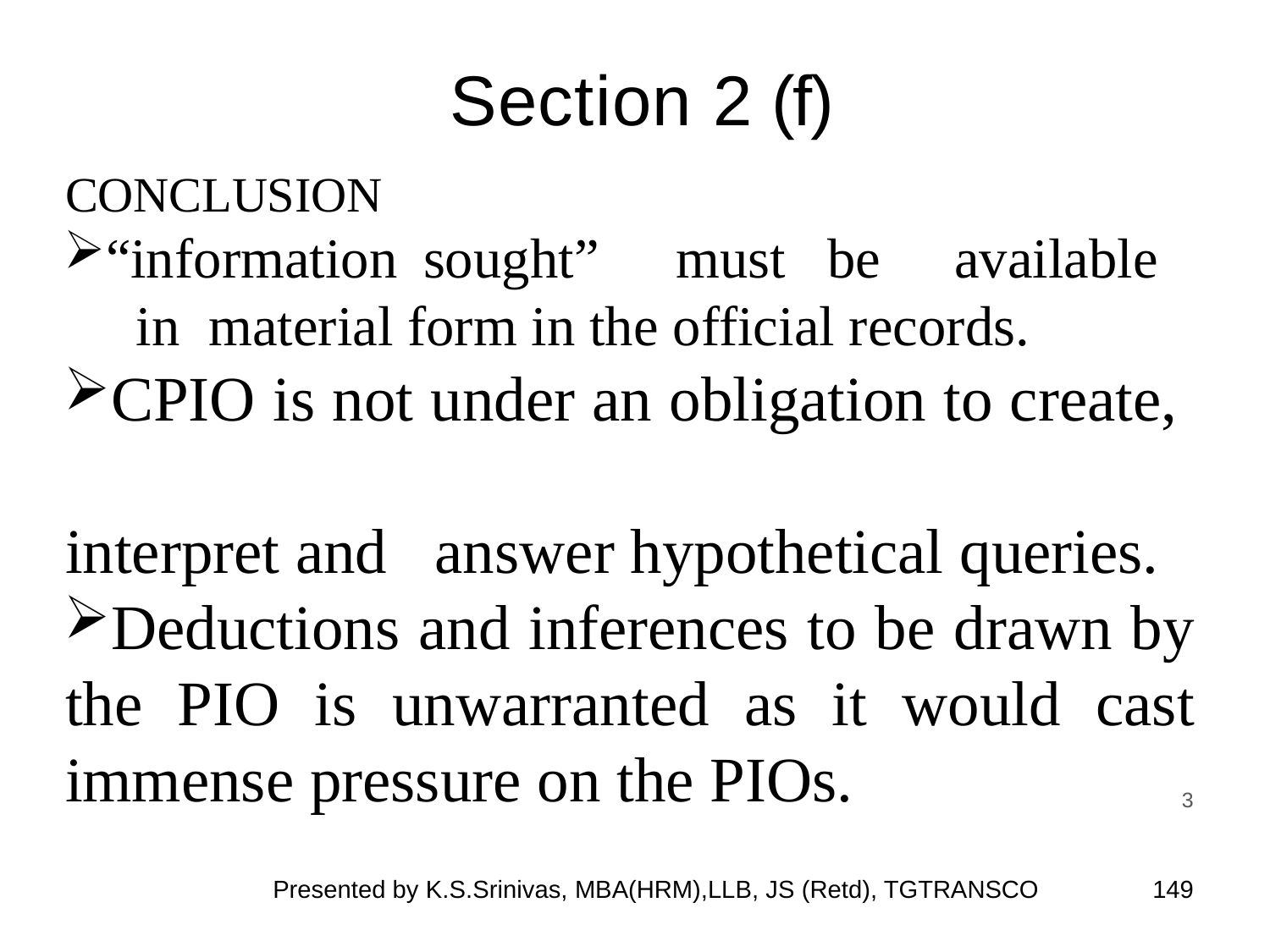

# Section 2 (f)
CONCLUSION
“information	sought”	must	be	available
     in  material form in the official records.
CPIO is not under an obligation to create,
interpret and   answer hypothetical queries.
Deductions and inferences to be drawn by the PIO is unwarranted as it would cast immense pressure on the PIOs.

3
Presented by K.S.Srinivas, MBA(HRM),LLB, JS (Retd), TGTRANSCO
149